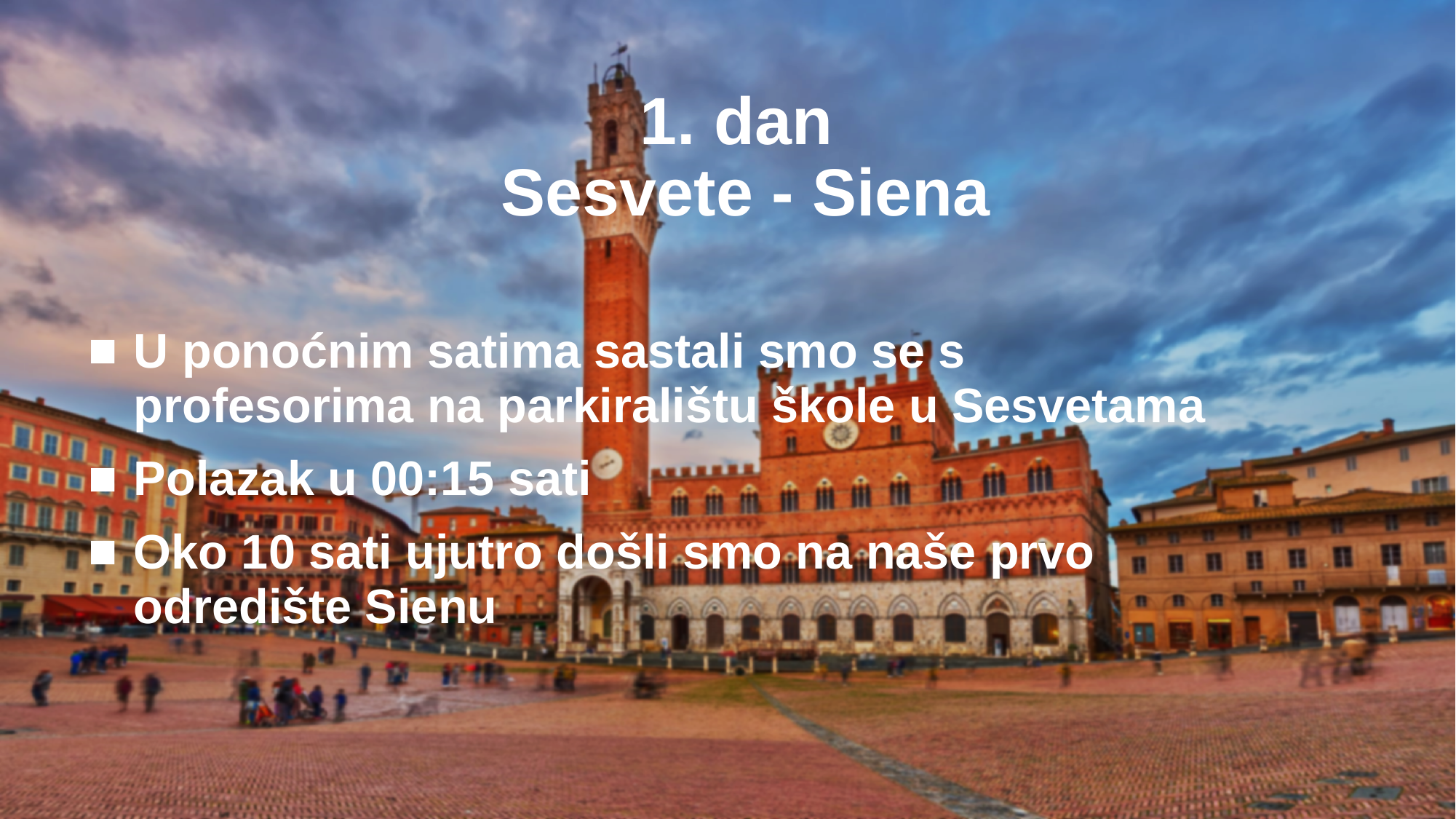

# 1. dan Sesvete - Siena
U ponoćnim satima sastali smo se s profesorima na parkiralištu škole u Sesvetama
Polazak u 00:15 sati
Oko 10 sati ujutro došli smo na naše prvo odredište Sienu